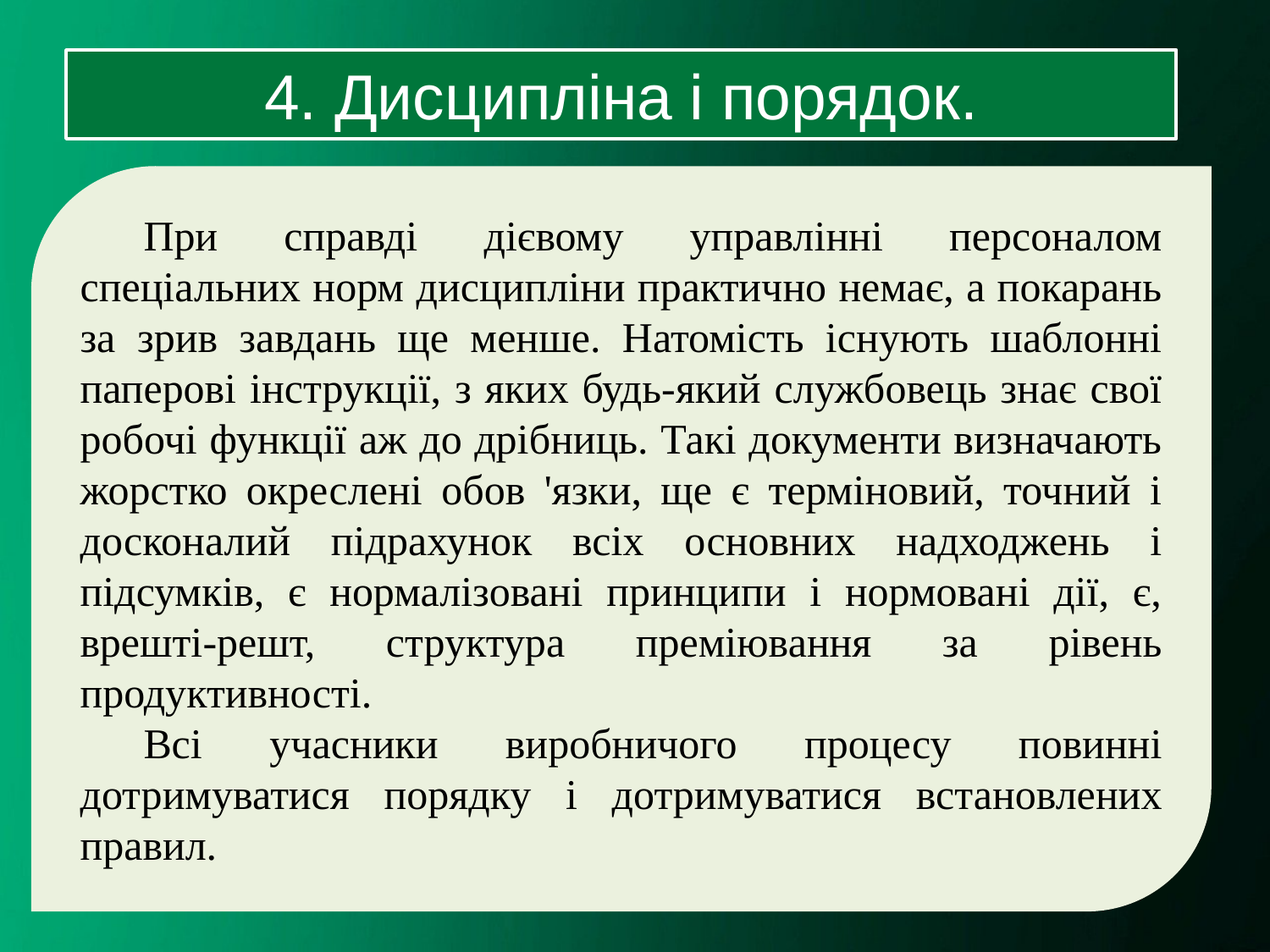

4. Дисципліна і порядок.
При справді дієвому управлінні персоналом спеціальних норм дисципліни практично немає, а покарань за зрив завдань ще менше. Натомість існують шаблонні паперові інструкції, з яких будь-який службовець знає свої робочі функції аж до дрібниць. Такі документи визначають жорстко окреслені обов 'язки, ще є терміновий, точний і досконалий підрахунок всіх основних надходжень і підсумків, є нормалізовані принципи і нормовані дії, є, врешті-решт, структура преміювання за рівень продуктивності.
Всі учасники виробничого процесу повинні дотримуватися порядку і дотримуватися встановлених правил.